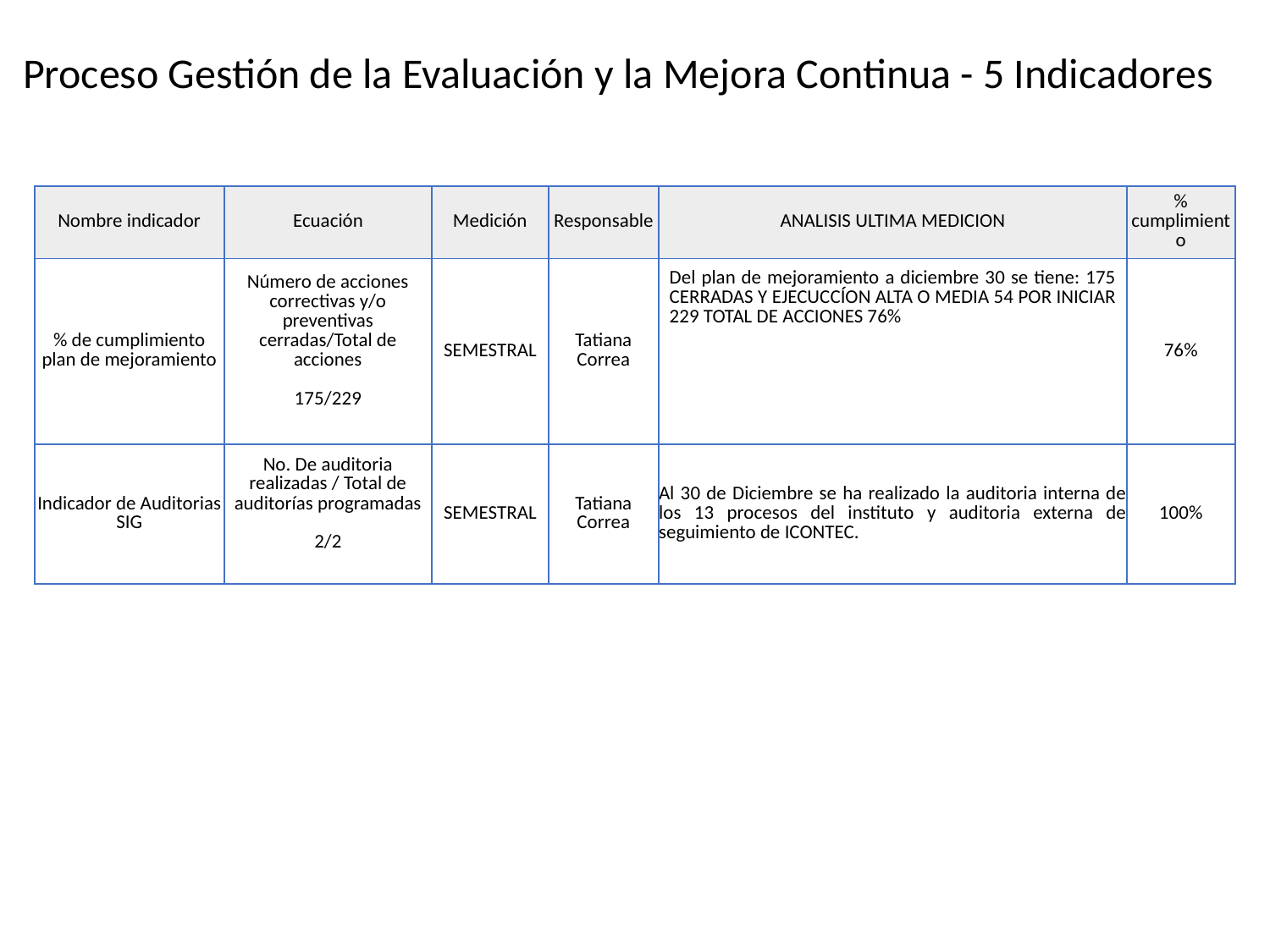

Proceso Gestión de la Evaluación y la Mejora Continua - 5 Indicadores
| Nombre indicador | Ecuación | Medición | Responsable | ANALISIS ULTIMA MEDICION | % cumplimiento |
| --- | --- | --- | --- | --- | --- |
| % de cumplimiento plan de mejoramiento | Número de acciones correctivas y/o preventivas cerradas/Total de acciones 175/229 | SEMESTRAL | Tatiana Correa | Del plan de mejoramiento a diciembre 30 se tiene: 175 CERRADAS Y EJECUCCÍON ALTA O MEDIA 54 POR INICIAR 229 TOTAL DE ACCIONES 76% | 76% |
| Indicador de Auditorias SIG | No. De auditoria realizadas / Total de auditorías programadas 2/2 | SEMESTRAL | Tatiana Correa | Al 30 de Diciembre se ha realizado la auditoria interna de los 13 procesos del instituto y auditoria externa de seguimiento de ICONTEC. | 100% |